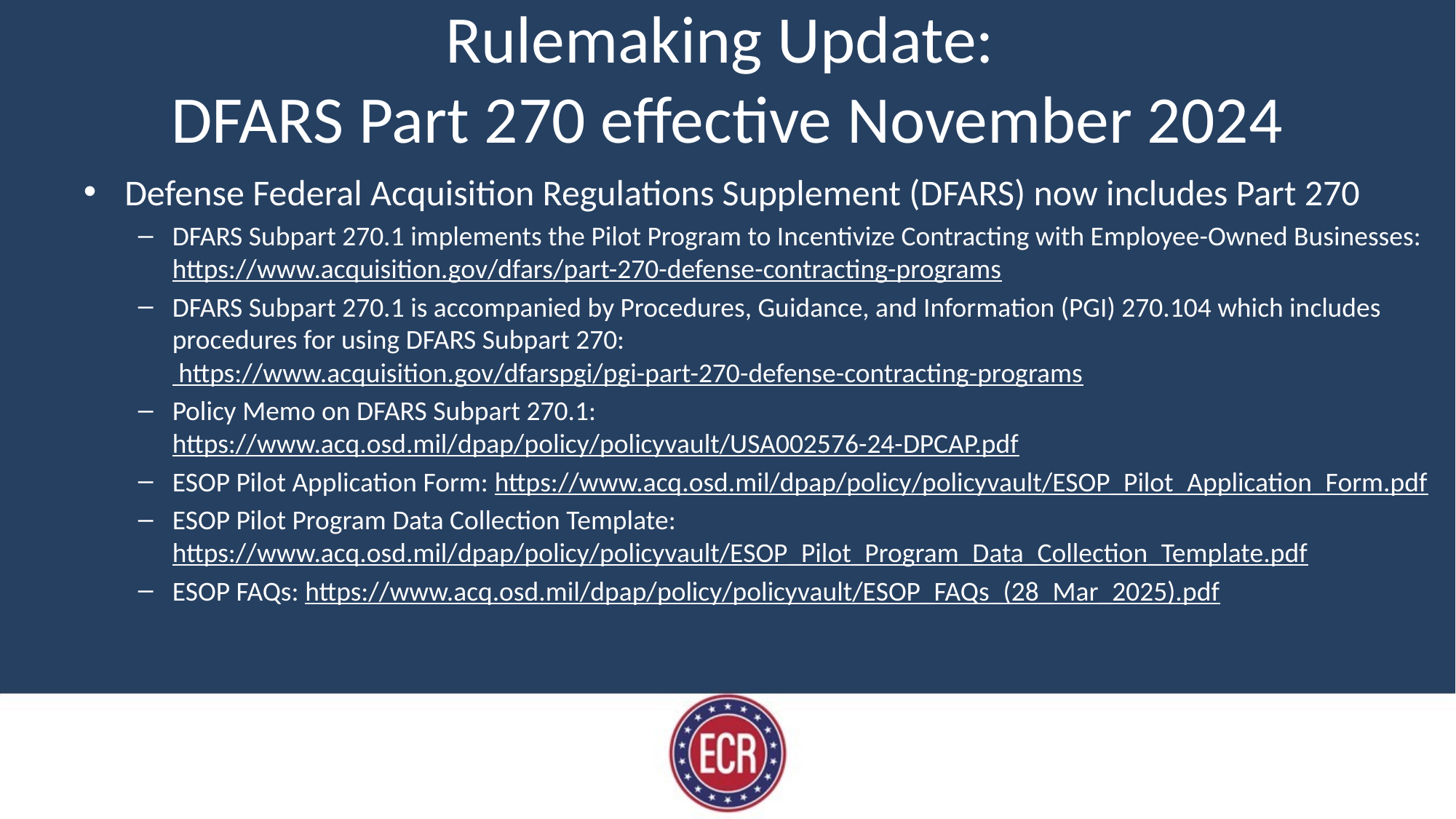

# Rulemaking Update: DFARS Part 270 effective November 2024
Defense Federal Acquisition Regulations Supplement (DFARS) now includes Part 270
DFARS Subpart 270.1 implements the Pilot Program to Incentivize Contracting with Employee-Owned Businesses: https://www.acquisition.gov/dfars/part-270-defense-contracting-programs
DFARS Subpart 270.1 is accompanied by Procedures, Guidance, and Information (PGI) 270.104 which includes procedures for using DFARS Subpart 270: https://www.acquisition.gov/dfarspgi/pgi-part-270-defense-contracting-programs
Policy Memo on DFARS Subpart 270.1: https://www.acq.osd.mil/dpap/policy/policyvault/USA002576-24-DPCAP.pdf
ESOP Pilot Application Form: https://www.acq.osd.mil/dpap/policy/policyvault/ESOP_Pilot_Application_Form.pdf
ESOP Pilot Program Data Collection Template: https://www.acq.osd.mil/dpap/policy/policyvault/ESOP_Pilot_Program_Data_Collection_Template.pdf
ESOP FAQs: https://www.acq.osd.mil/dpap/policy/policyvault/ESOP_FAQs_(28_Mar_2025).pdf